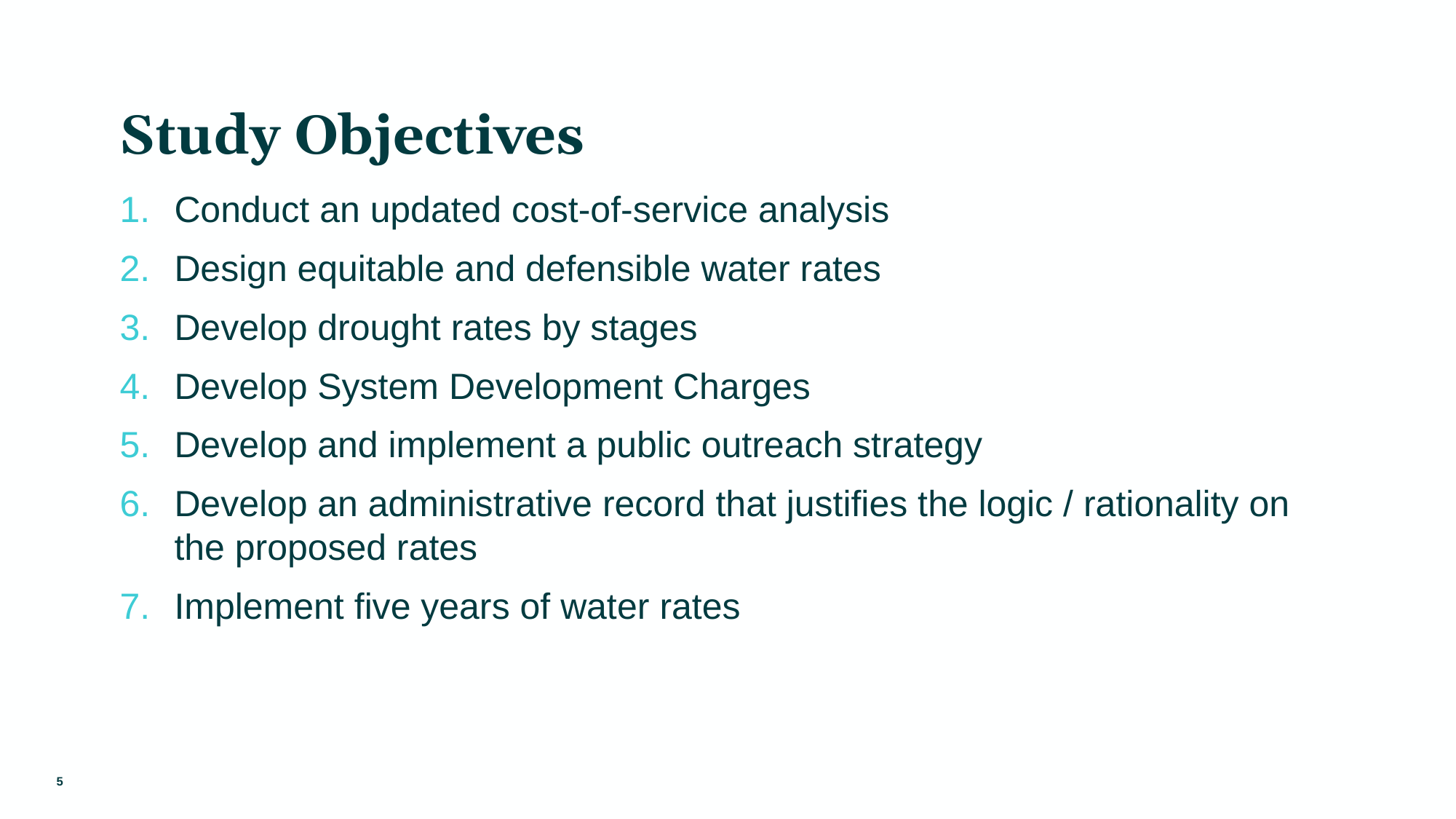

# Study Objectives
Conduct an updated cost-of-service analysis​
Design equitable and defensible water rates
Develop drought rates by stages​
Develop System Development Charges​
Develop and implement a public outreach strategy
Develop an administrative record that justifies the logic / rationality on the proposed rates​
Implement five years of water rates
5